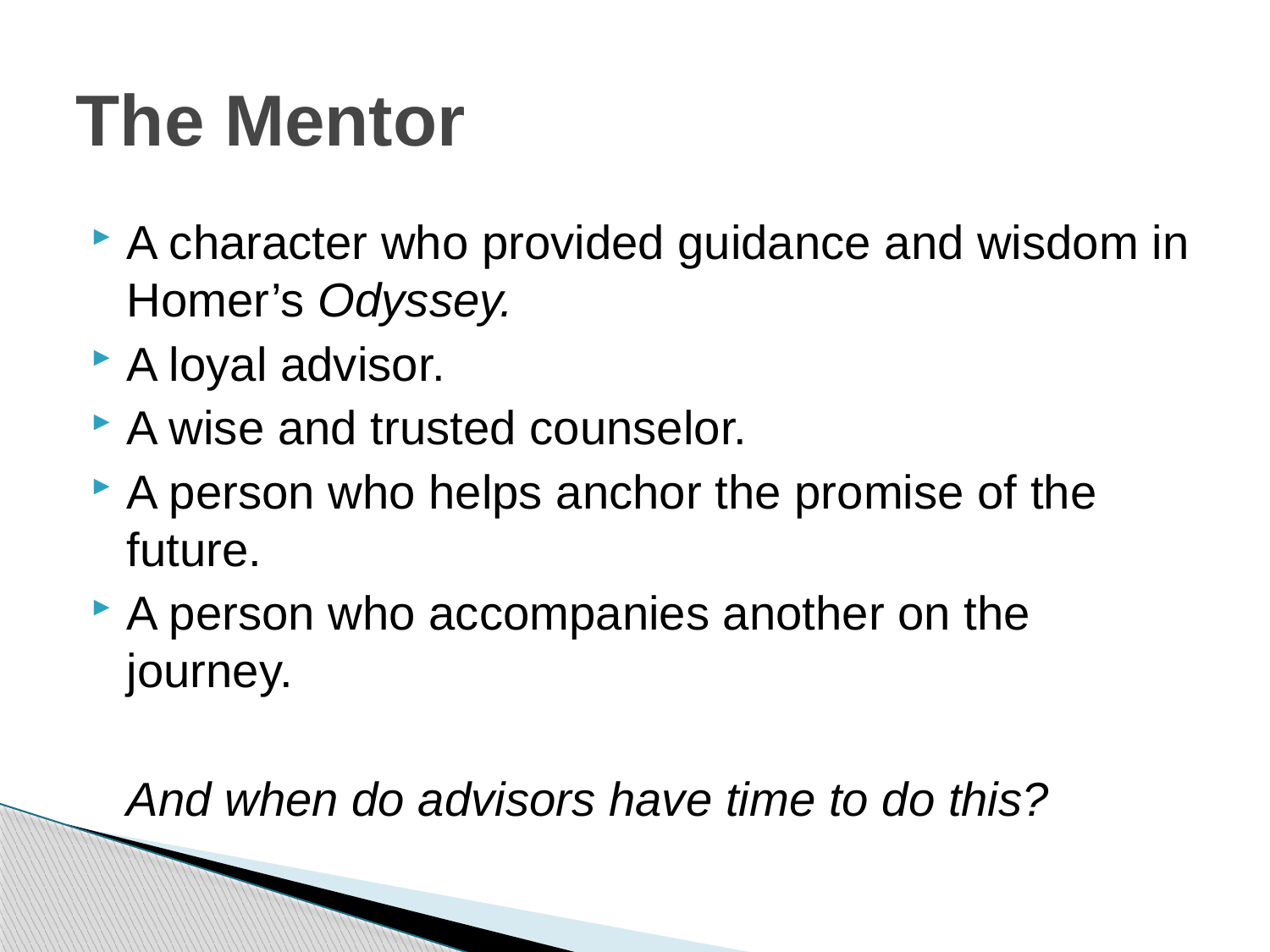

# The Mentor
A character who provided guidance and wisdom in Homer’s Odyssey.
A loyal advisor.
A wise and trusted counselor.
A person who helps anchor the promise of the future.
A person who accompanies another on the journey.

	And when do advisors have time to do this?